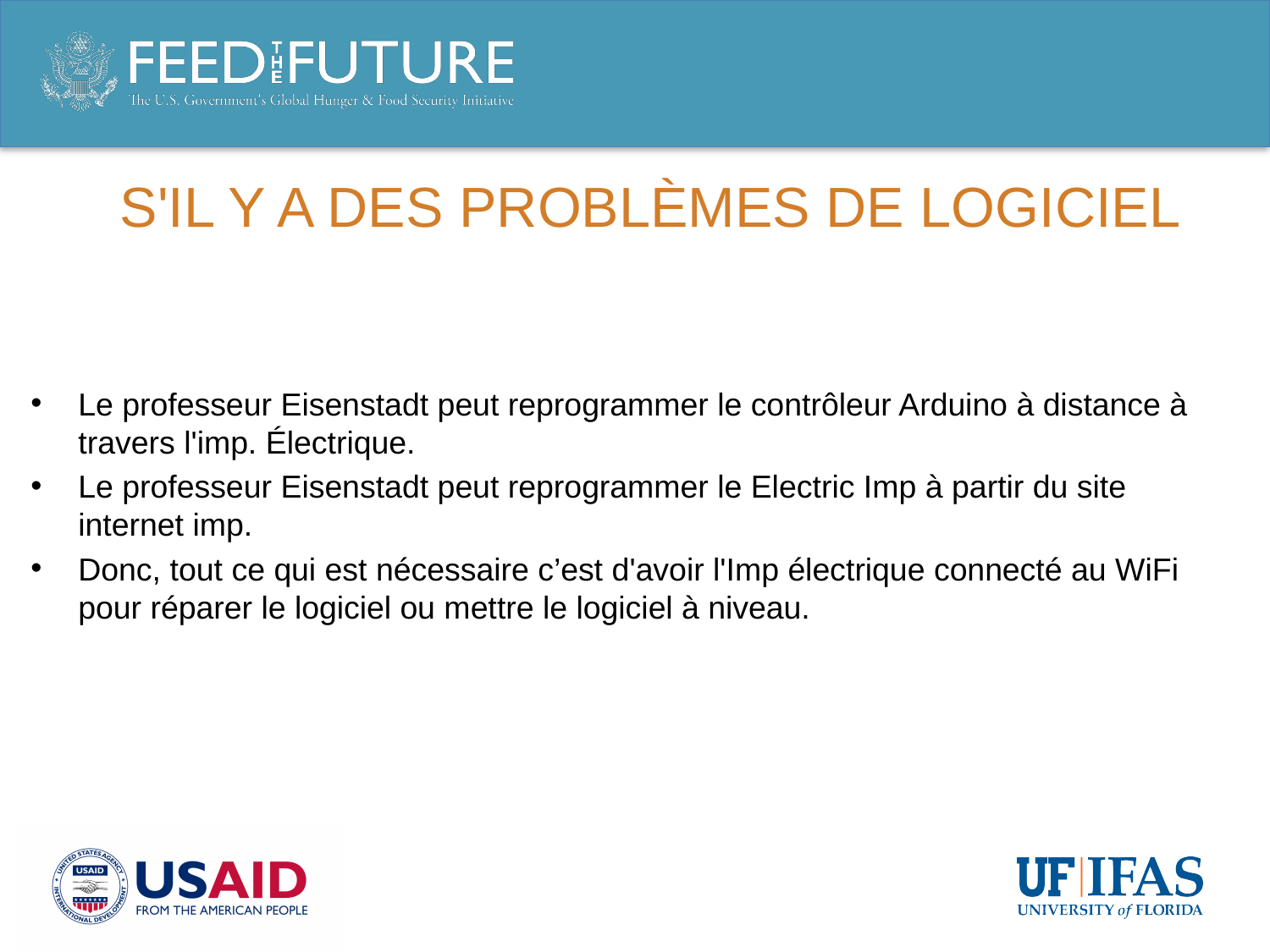

# S'il y a des problèmes de logiciel
Le professeur Eisenstadt peut reprogrammer le contrôleur Arduino à distance à travers l'imp. Électrique.
Le professeur Eisenstadt peut reprogrammer le Electric Imp à partir du site internet imp.
Donc, tout ce qui est nécessaire c’est d'avoir l'Imp électrique connecté au WiFi pour réparer le logiciel ou mettre le logiciel à niveau.